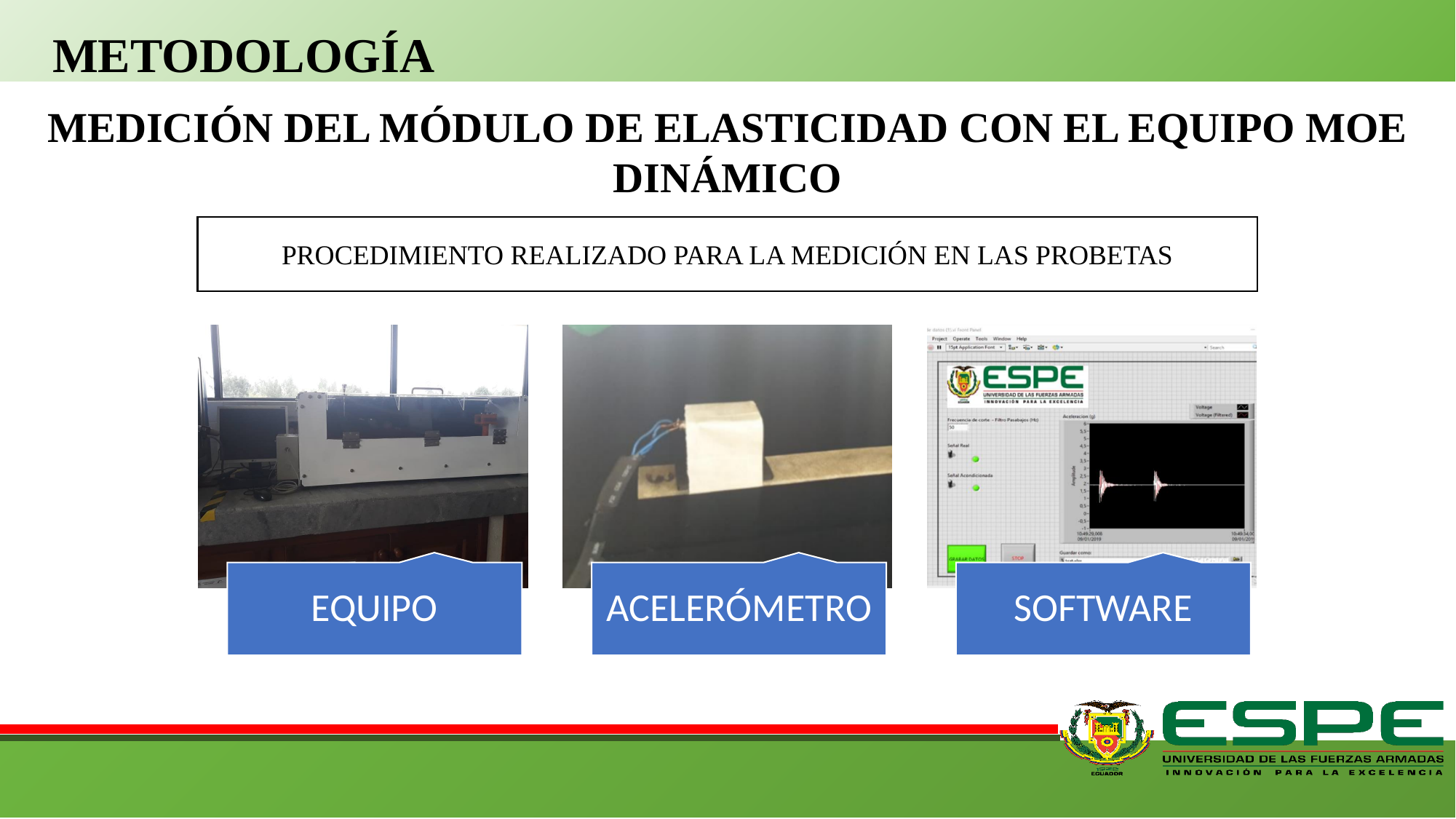

METODOLOGÍA
MEDICIÓN DEL MÓDULO DE ELASTICIDAD CON EL EQUIPO MOE DINÁMICO
EQUIPO
ACELERÓMETRO
SOFTWARE
PROCEDIMIENTO REALIZADO PARA LA MEDICIÓN EN LAS PROBETAS